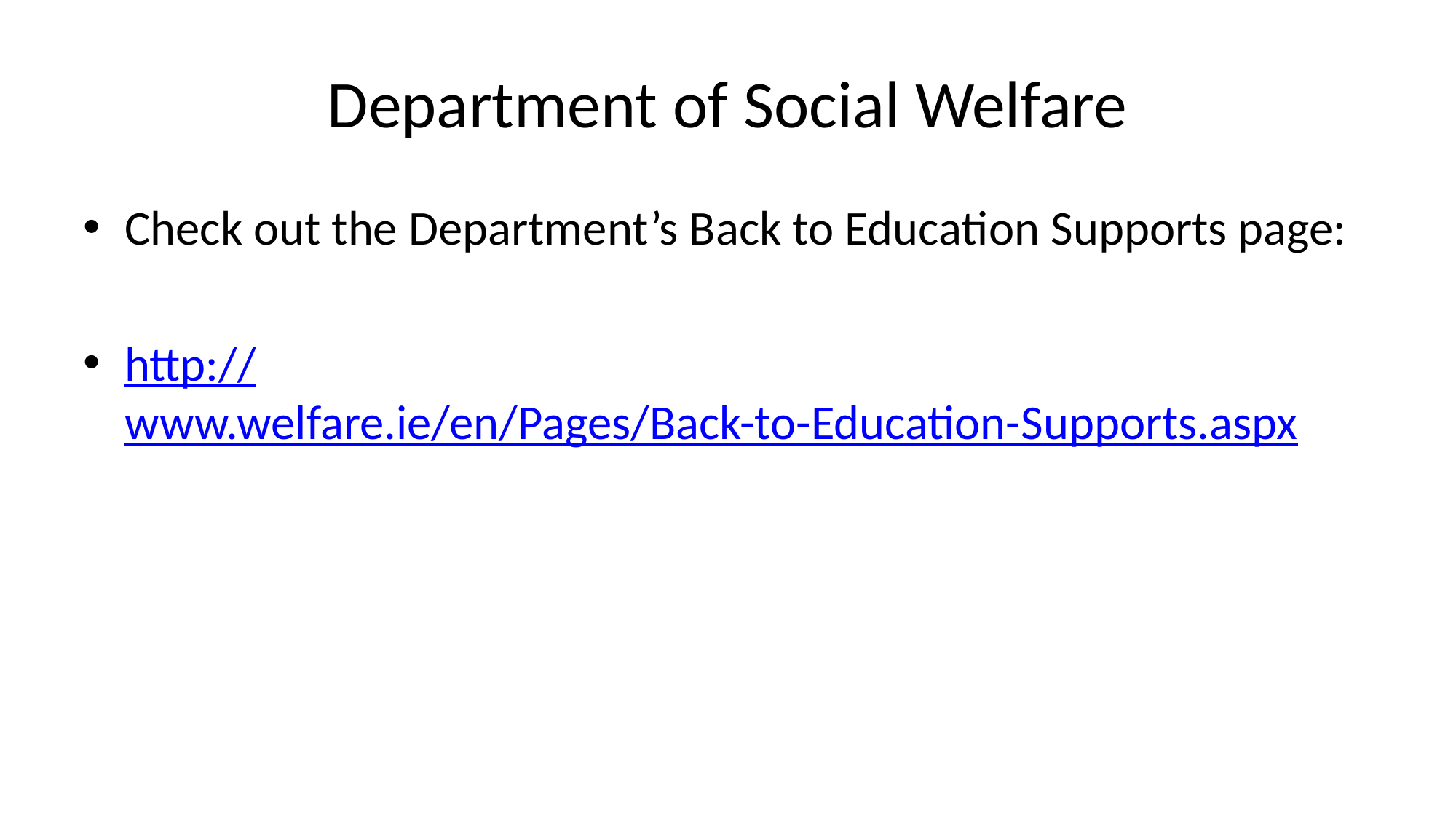

# Department of Social Welfare
Check out the Department’s Back to Education Supports page:

http://www.welfare.ie/en/Pages/Back-to-Education-Supports.aspx